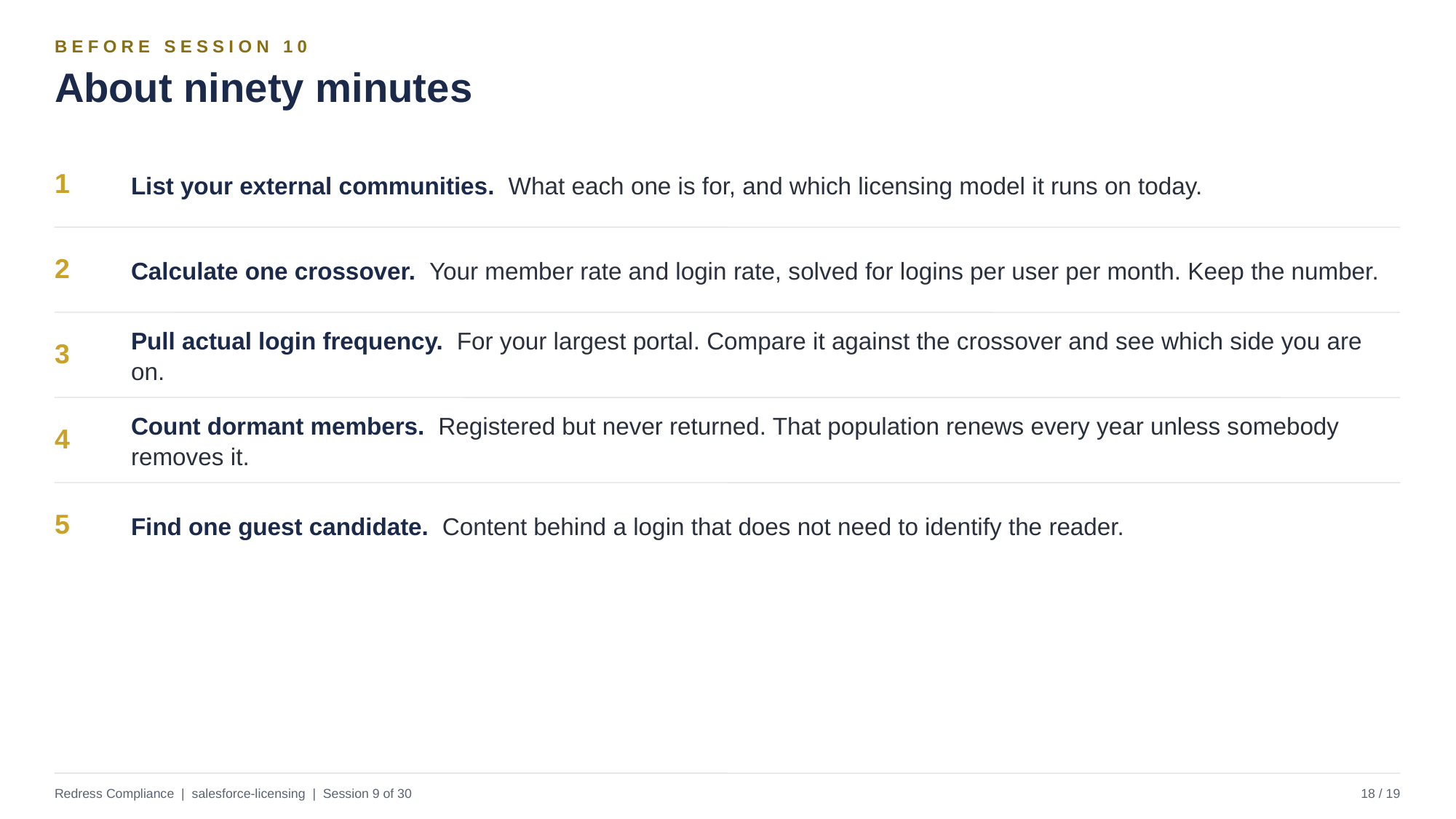

BEFORE SESSION 10
About ninety minutes
List your external communities.  What each one is for, and which licensing model it runs on today.
1

Calculate one crossover.  Your member rate and login rate, solved for logins per user per month. Keep the number.
2

Pull actual login frequency.  For your largest portal. Compare it against the crossover and see which side you are on.
3

Count dormant members.  Registered but never returned. That population renews every year unless somebody removes it.
4

Find one guest candidate.  Content behind a login that does not need to identify the reader.
5

Redress Compliance  |  salesforce-licensing  |  Session 9 of 30
18 / 19